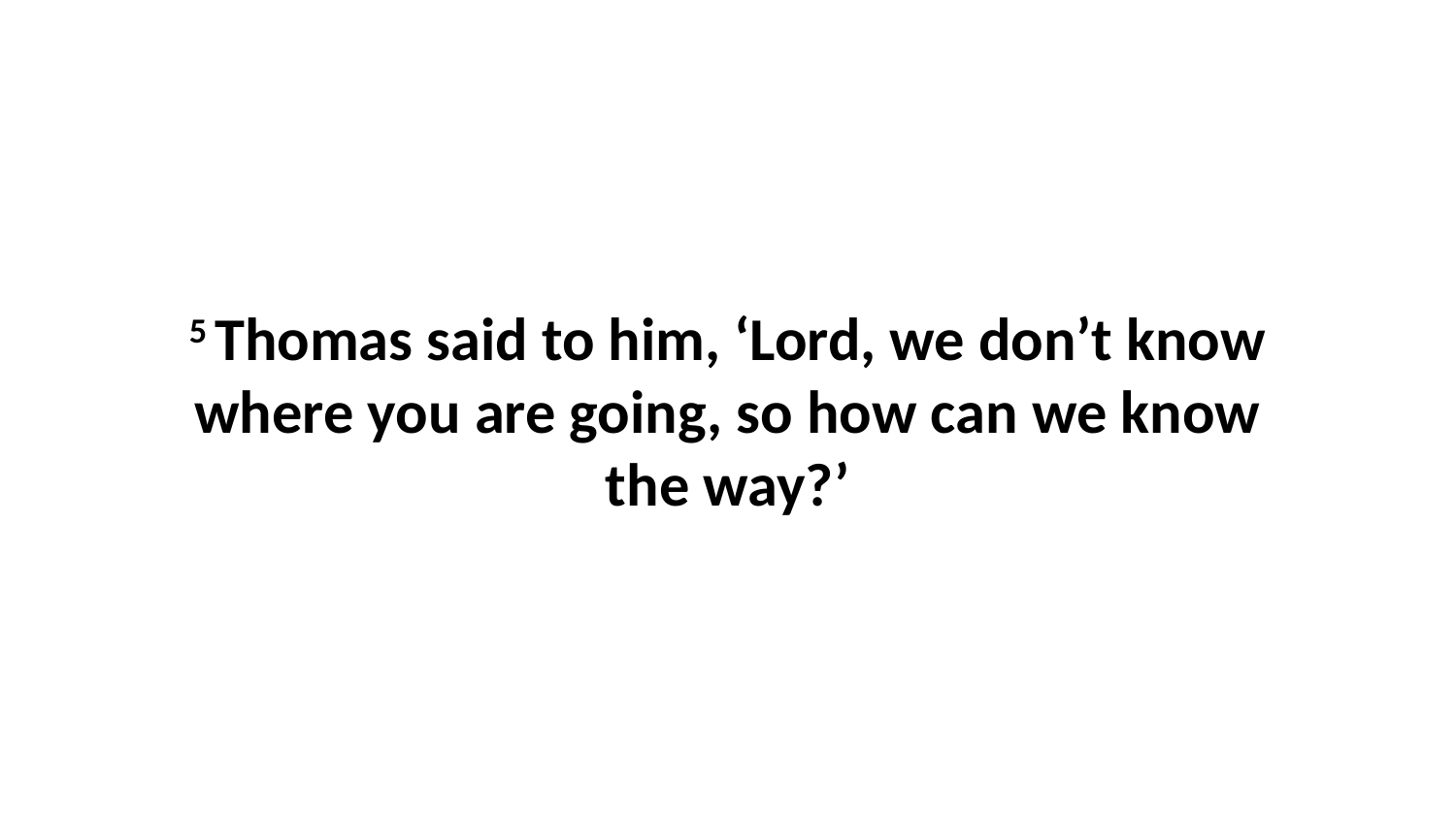

5 Thomas said to him, ‘Lord, we don’t know where you are going, so how can we know the way?’